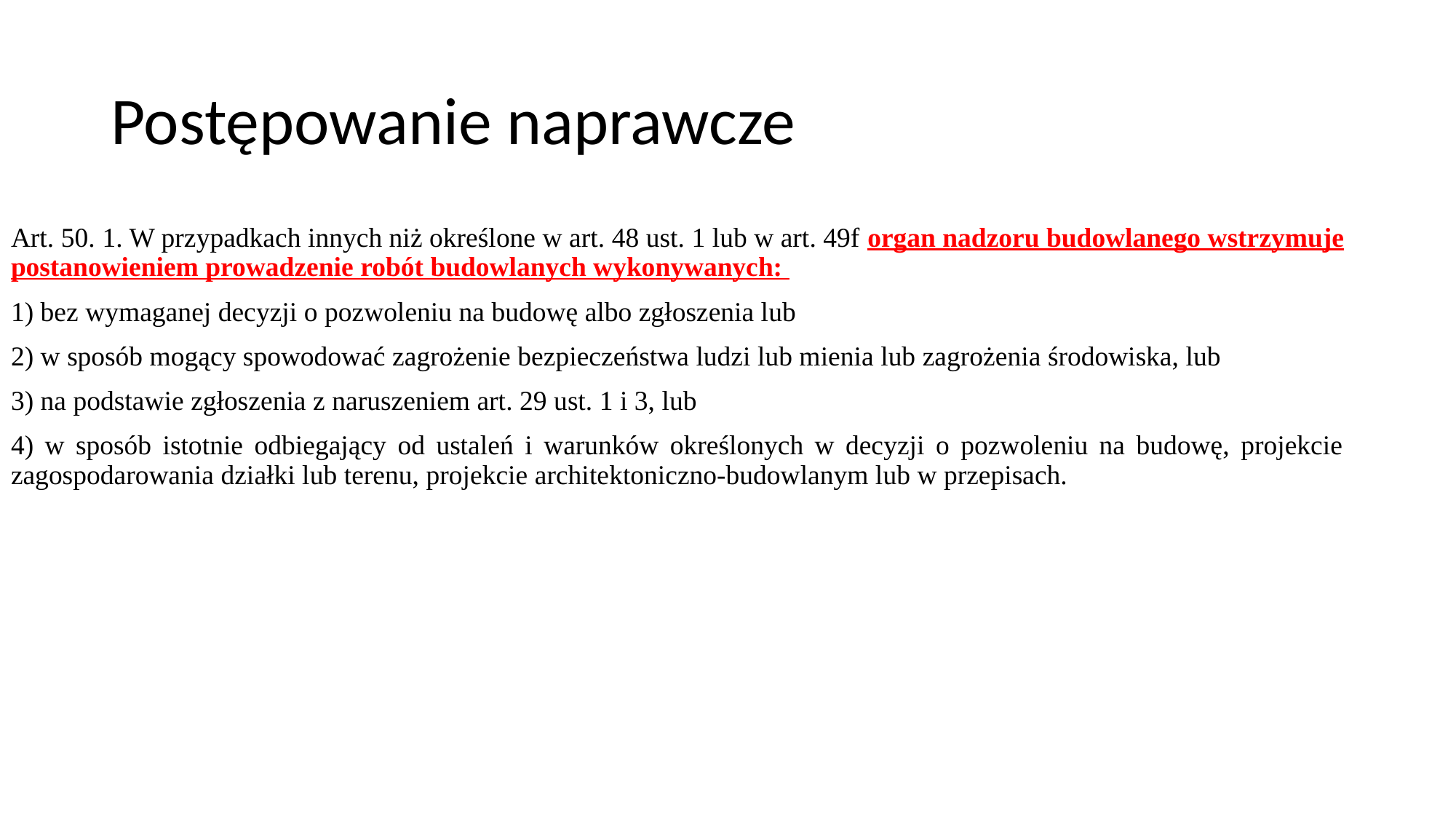

# Postępowanie naprawcze
Art. 50. 1. W przypadkach innych niż określone w art. 48 ust. 1 lub w art. 49f organ nadzoru budowlanego wstrzymuje postanowieniem prowadzenie robót budowlanych wykonywanych:
1) bez wymaganej decyzji o pozwoleniu na budowę albo zgłoszenia lub
2) w sposób mogący spowodować zagrożenie bezpieczeństwa ludzi lub mienia lub zagrożenia środowiska, lub
3) na podstawie zgłoszenia z naruszeniem art. 29 ust. 1 i 3, lub
4) w sposób istotnie odbiegający od ustaleń i warunków określonych w decyzji o pozwoleniu na budowę, projekcie zagospodarowania działki lub terenu, projekcie architektoniczno-budowlanym lub w przepisach.